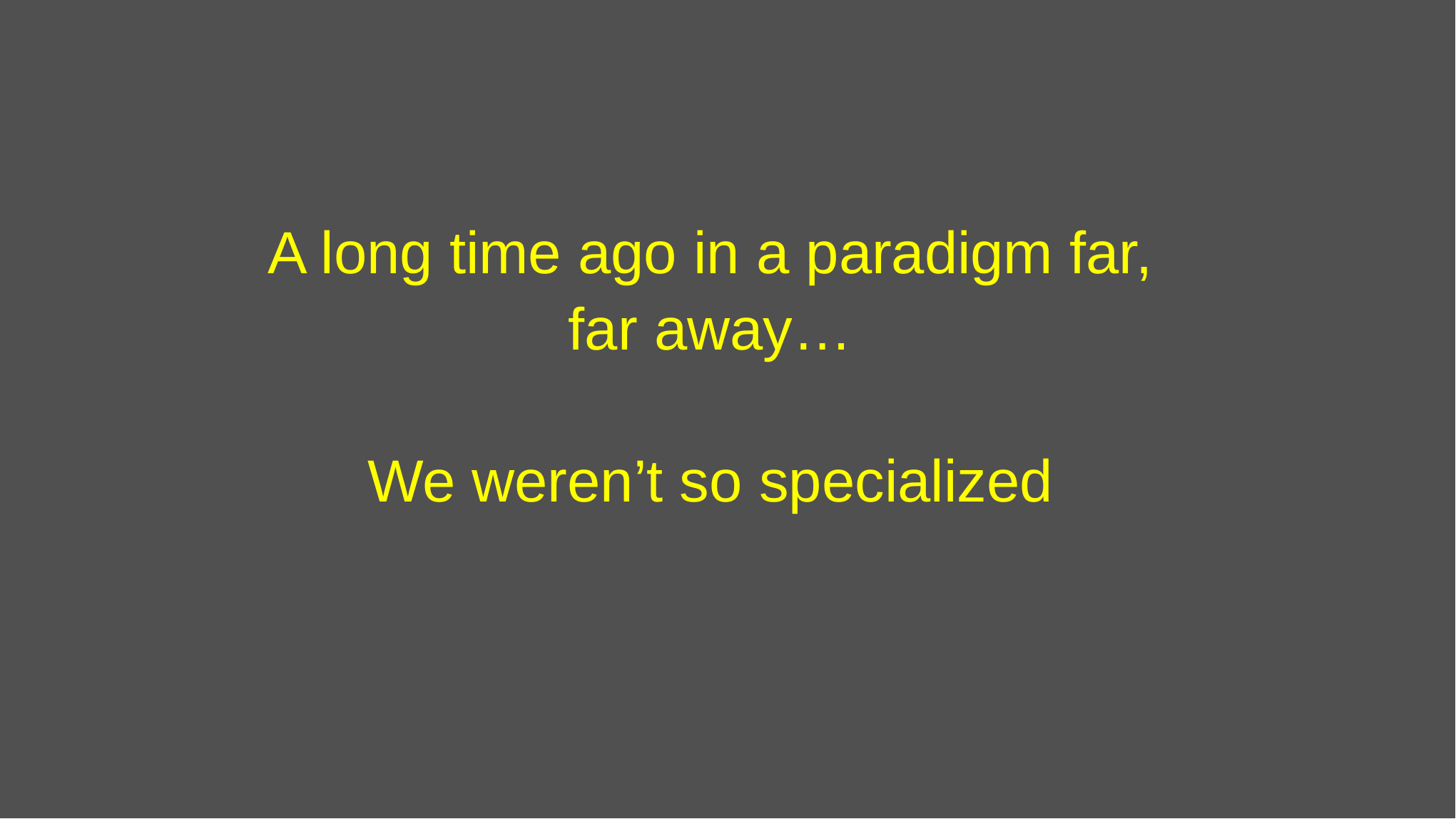

A long time ago in a paradigm far,
far away…

We weren’t so specialized